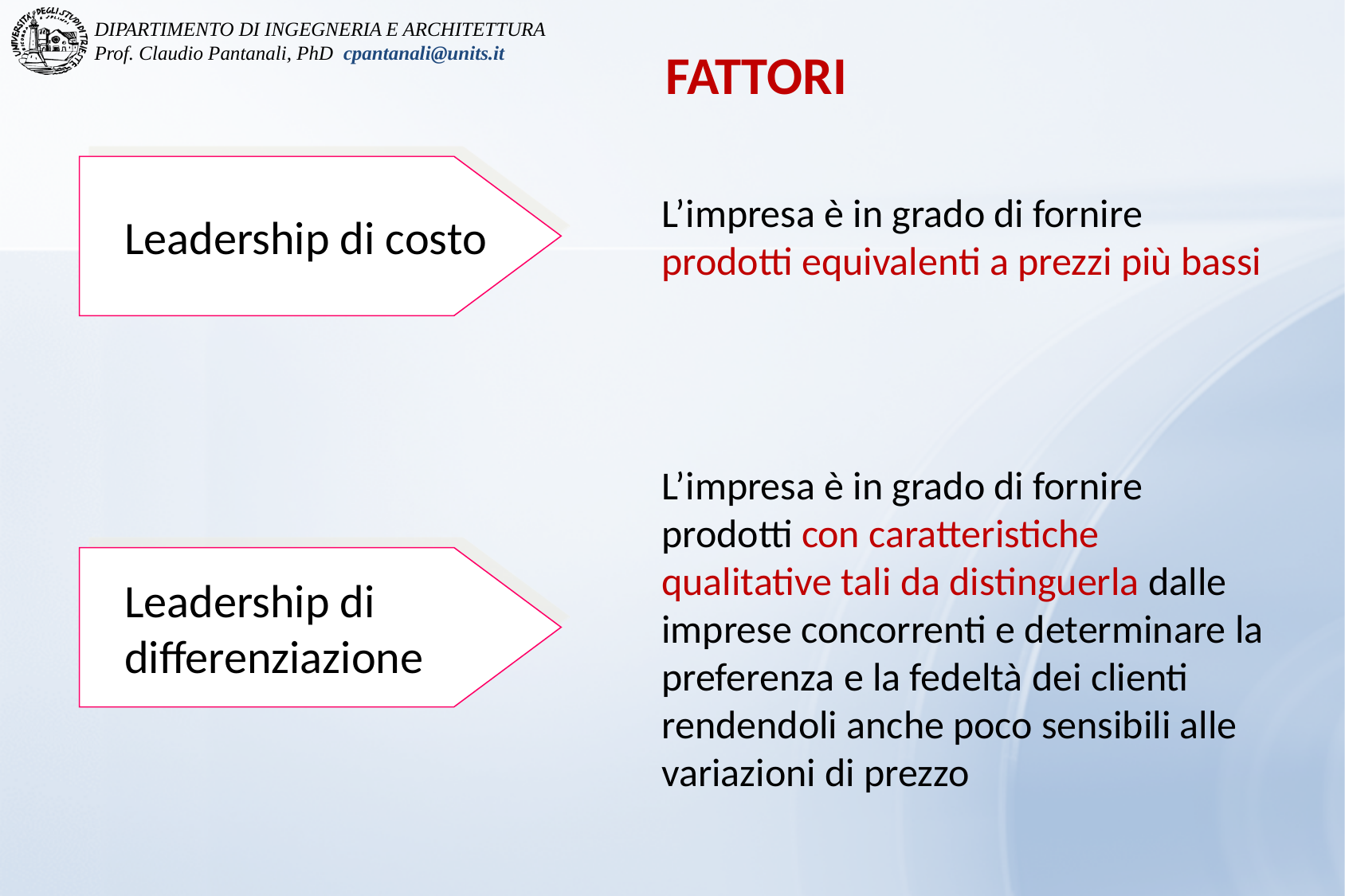

FATTORI

Leadership di costo
L’impresa è in grado di fornire prodotti equivalenti a prezzi più bassi
L’impresa è in grado di fornire prodotti con caratteristiche qualitative tali da distinguerla dalle imprese concorrenti e determinare la preferenza e la fedeltà dei clienti rendendoli anche poco sensibili alle variazioni di prezzo

Leadership di differenziazione